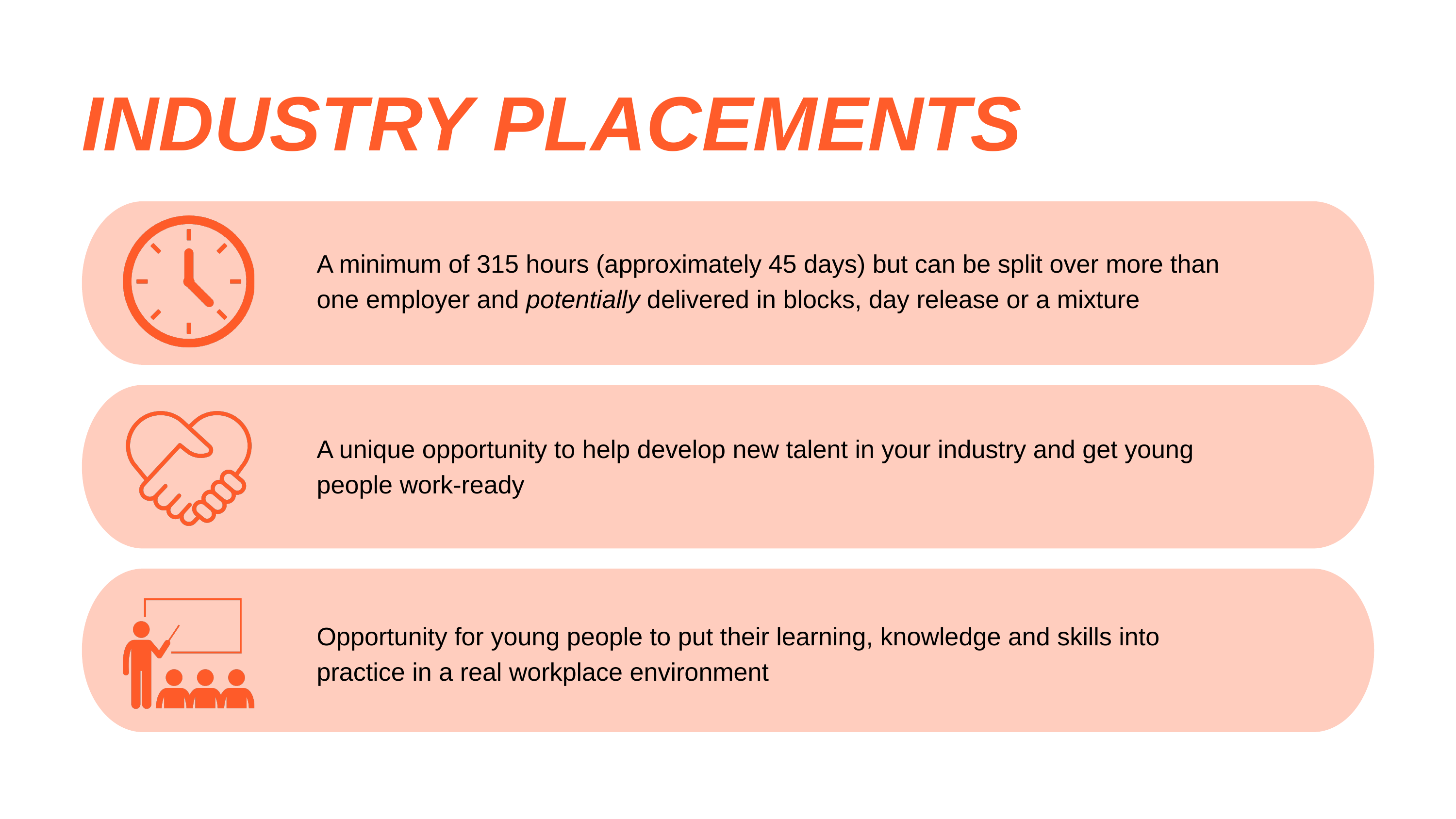

INDUSTRY PLACEMENTS

A minimum of 315 hours (approximately 45 days) but can be split over more than one employer and potentially delivered in blocks, day release or a mixture

A unique opportunity to help develop new talent in your industry and get young people work-ready

Opportunity for young people to put their learning, knowledge and skills into practice in a real workplace environment